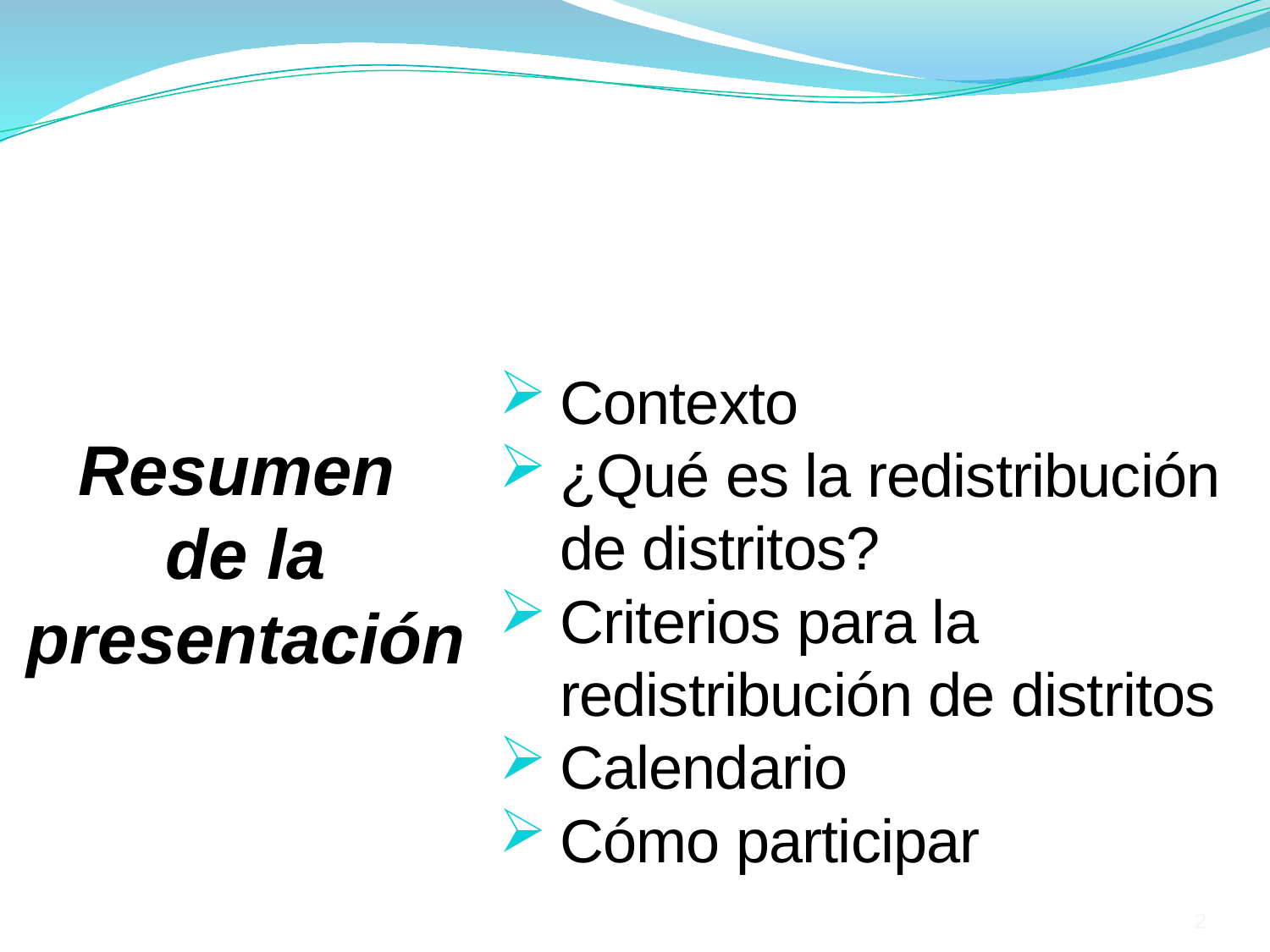

Contexto
¿Qué es la redistribución de distritos?
Criterios para la redistribución de distritos
Calendario
Cómo participar
Resumen
de la presentación
2